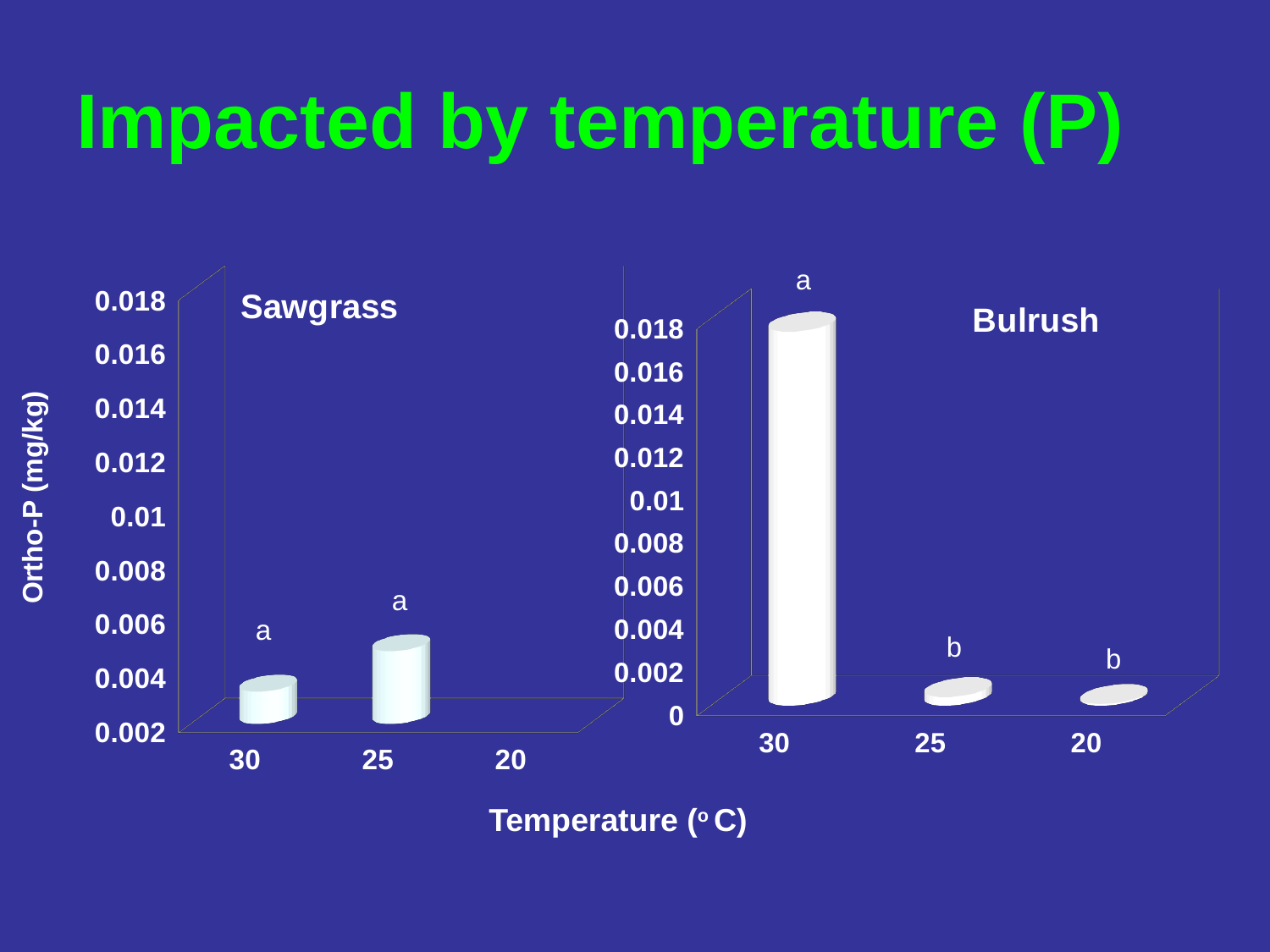

# Impacted by temperature (P)

[unsupported chart]

[unsupported chart]

Temperature (o C)